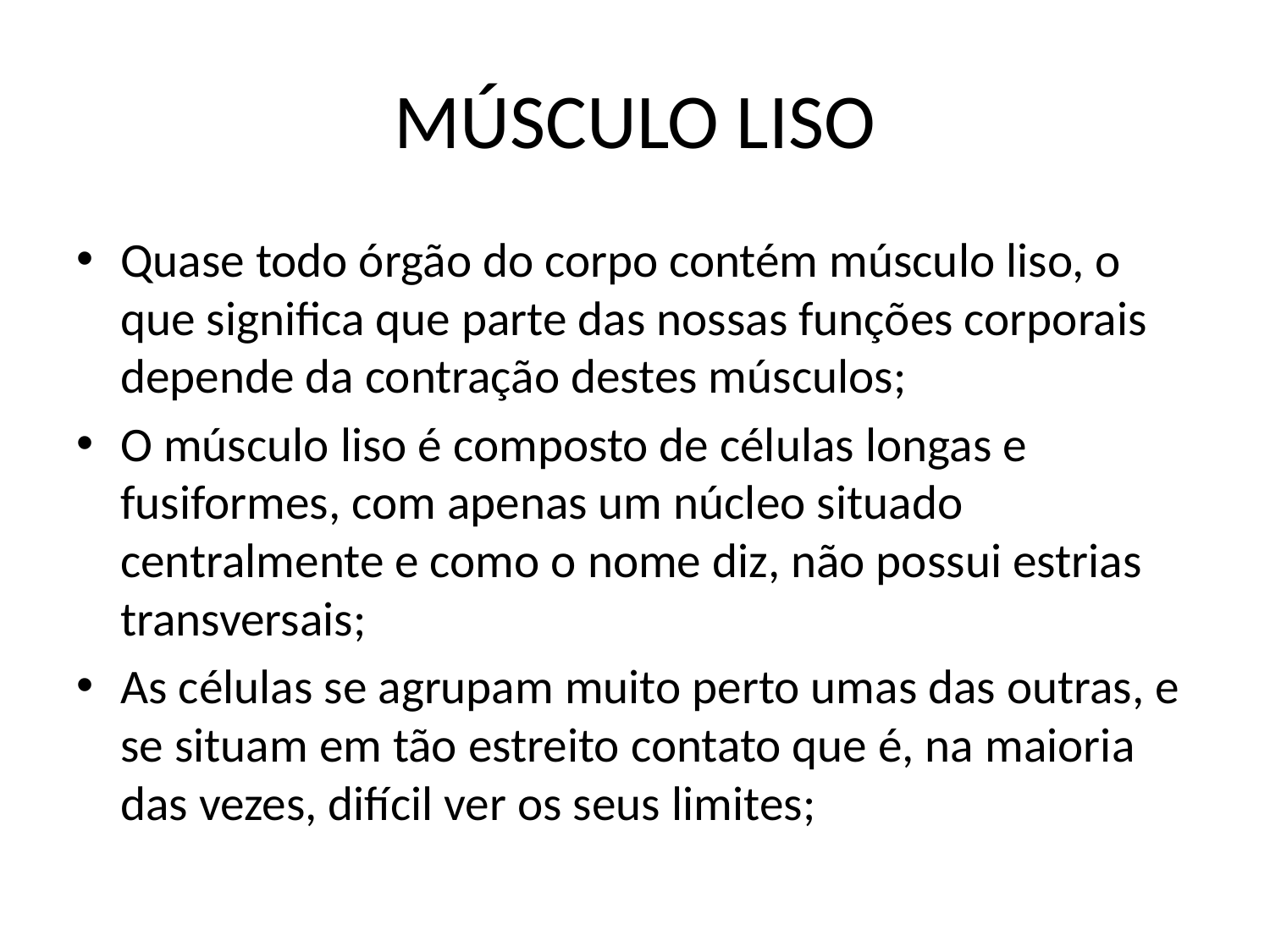

# MÚSCULO LISO
Quase todo órgão do corpo contém músculo liso, o que significa que parte das nossas funções corporais depende da contração destes músculos;
O músculo liso é composto de células longas e fusiformes, com apenas um núcleo situado centralmente e como o nome diz, não possui estrias transversais;
As células se agrupam muito perto umas das outras, e se situam em tão estreito contato que é, na maioria das vezes, difícil ver os seus limites;